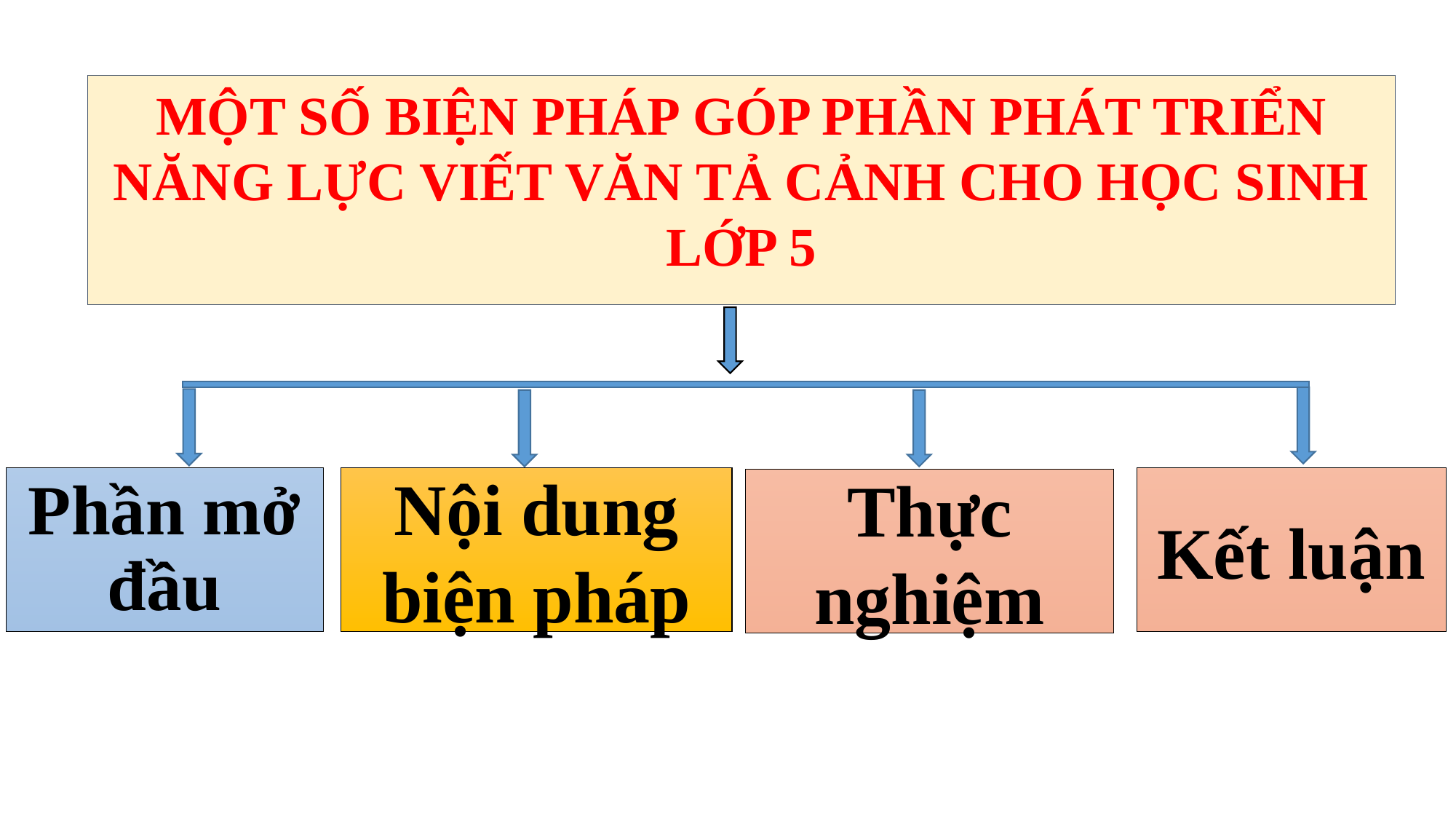

MỘT SỐ BIỆN PHÁP GÓP PHẦN PHÁT TRIỂN NĂNG LỰC VIẾT VĂN TẢ CẢNH CHO HỌC SINH LỚP 5

Kết luận
Phần mở đầu
Nội dung biện pháp
Thực nghiệm